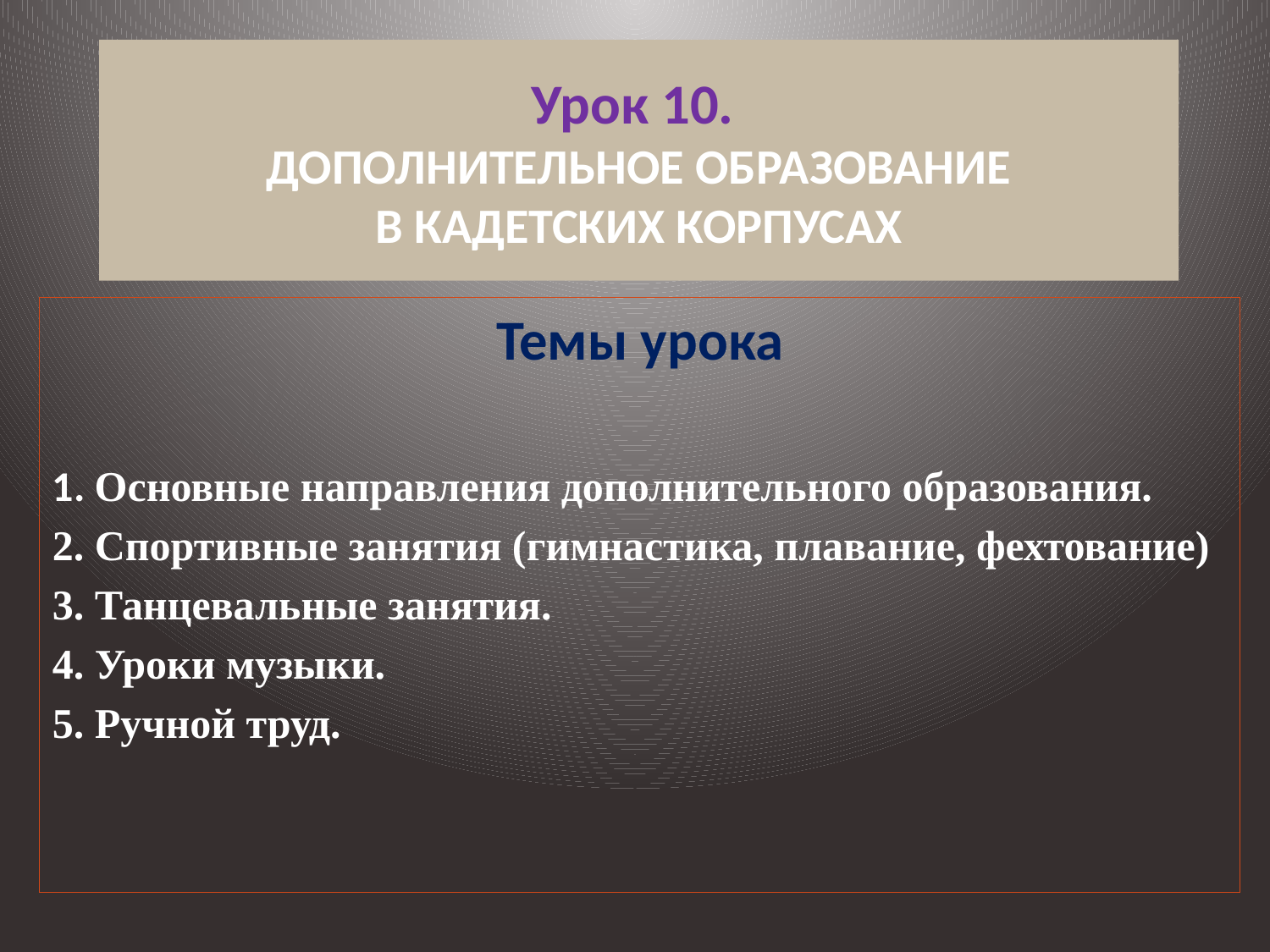

# Урок 10. ДОПОЛНИТЕЛЬНОЕ ОБРАЗОВАНИЕ В КАДЕТСКИХ КОРПУСАХ
Темы урока

1. Основные направления дополнительного образования.
2. Спортивные занятия (гимнастика, плавание, фехтование)
3. Танцевальные занятия.
4. Уроки музыки.
5. Ручной труд.